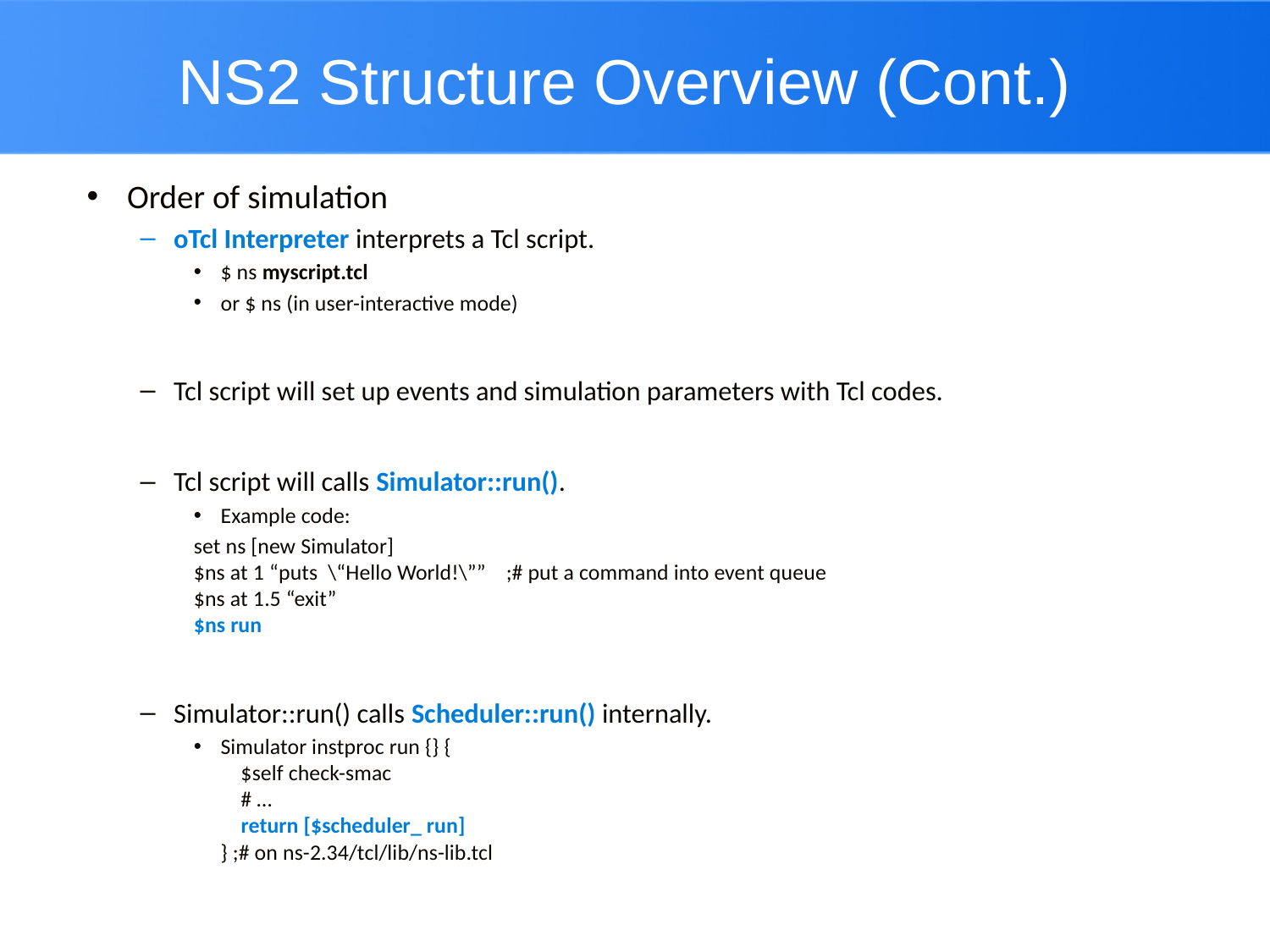

# NS2 Structure Overview (Cont.)
Order of simulation
oTcl Interpreter interprets a Tcl script.
$ ns myscript.tcl
or $ ns (in user-interactive mode)

Tcl script will set up events and simulation parameters with Tcl codes.

Tcl script will calls Simulator::run().
Example code:
set ns [new Simulator]
$ns at 1 “puts  \“Hello World!\””    ;# put a command into event queue
$ns at 1.5 “exit”
$ns run

Simulator::run() calls Scheduler::run() internally.
Simulator instproc run {} {
    $self check-smac
    # …
    return [$scheduler_ run]
} ;# on ns-2.34/tcl/lib/ns-lib.tcl